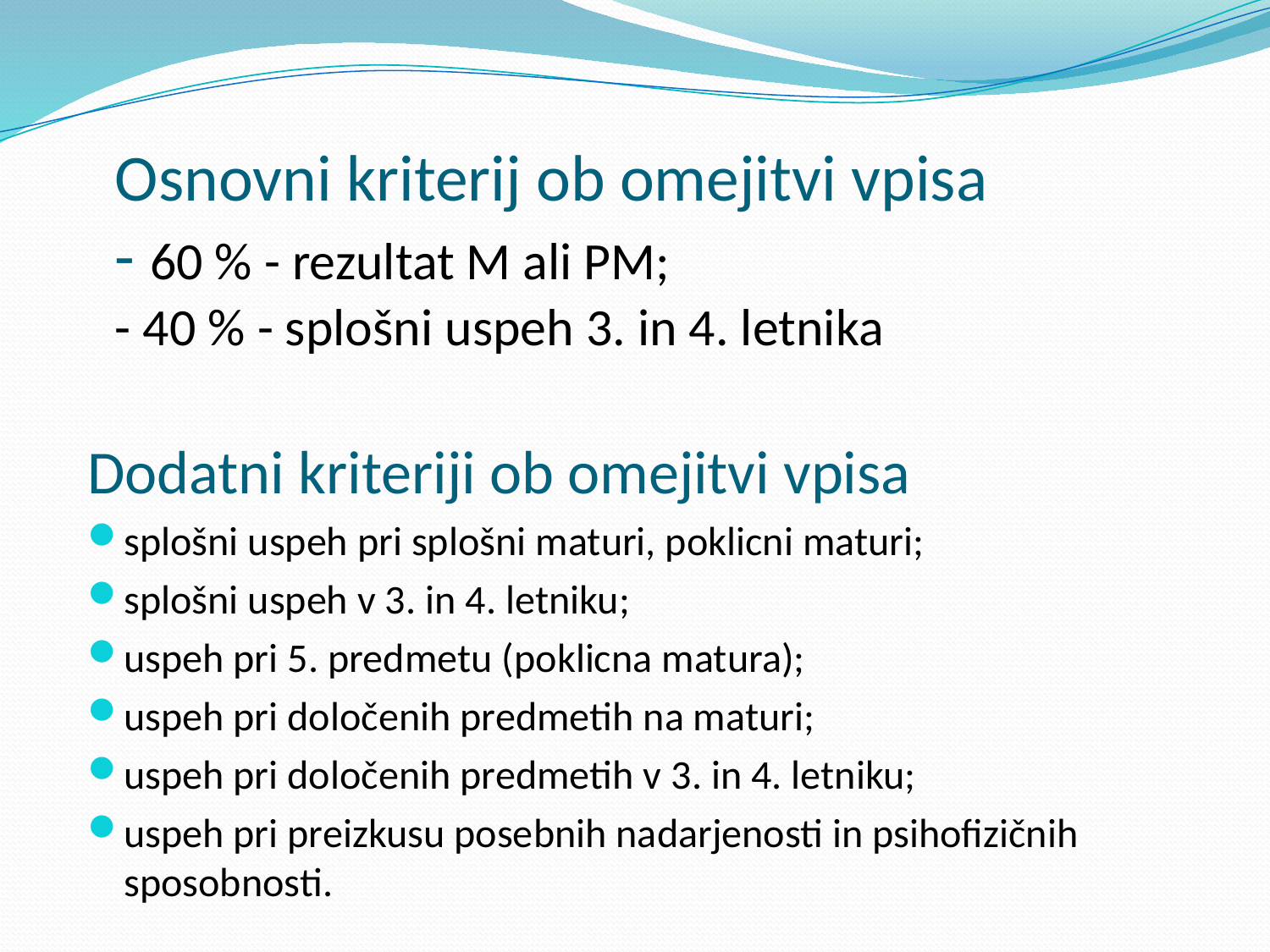

# Osnovni kriterij ob omejitvi vpisa - 60 % - rezultat M ali PM; - 40 % - splošni uspeh 3. in 4. letnika
Dodatni kriteriji ob omejitvi vpisa
splošni uspeh pri splošni maturi, poklicni maturi;
splošni uspeh v 3. in 4. letniku;
uspeh pri 5. predmetu (poklicna matura);
uspeh pri določenih predmetih na maturi;
uspeh pri določenih predmetih v 3. in 4. letniku;
uspeh pri preizkusu posebnih nadarjenosti in psihofizičnih sposobnosti.